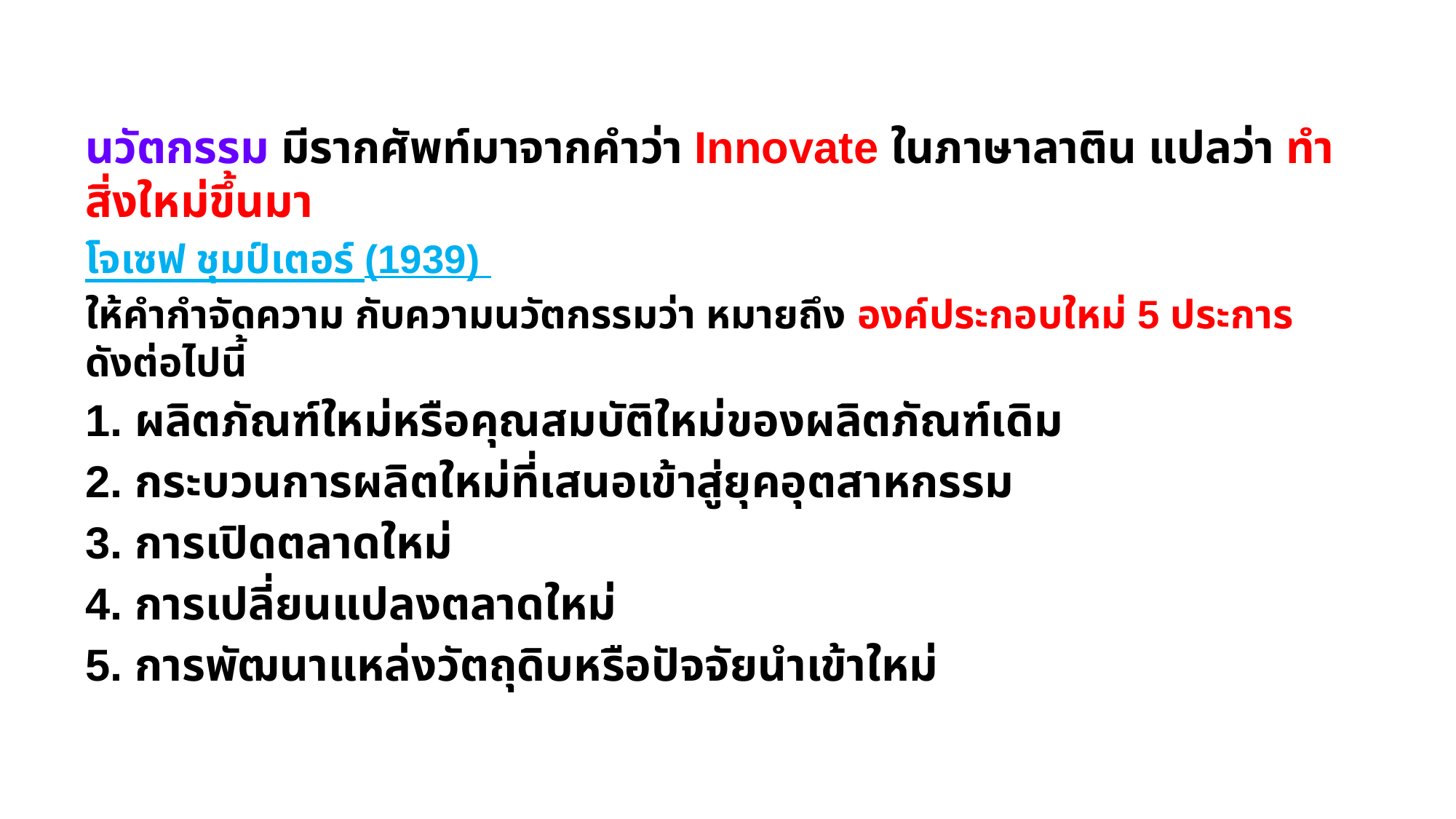

นวัตกรรม มีรากศัพท์มาจากคําว่า Innovate ในภาษาลาติน แปลว่า ทำสิ่งใหม่ขึ้นมา
โจเซฟ ชุมป์เตอร์ (1939)
ให้คำกำจัดความ กับความนวัตกรรมว่า หมายถึง องค์ประกอบใหม่ 5 ประการ ดังต่อไปนี้
1. ผลิตภัณฑ์ใหม่หรือคุณสมบัติใหม่ของผลิตภัณฑ์เดิม
2. กระบวนการผลิตใหม่ที่เสนอเข้าสู่ยุคอุตสาหกรรม
3. การเปิดตลาดใหม่
4. การเปลี่ยนแปลงตลาดใหม่
5. การพัฒนาแหล่งวัตถุดิบหรือปัจจัยนําเข้าใหม่